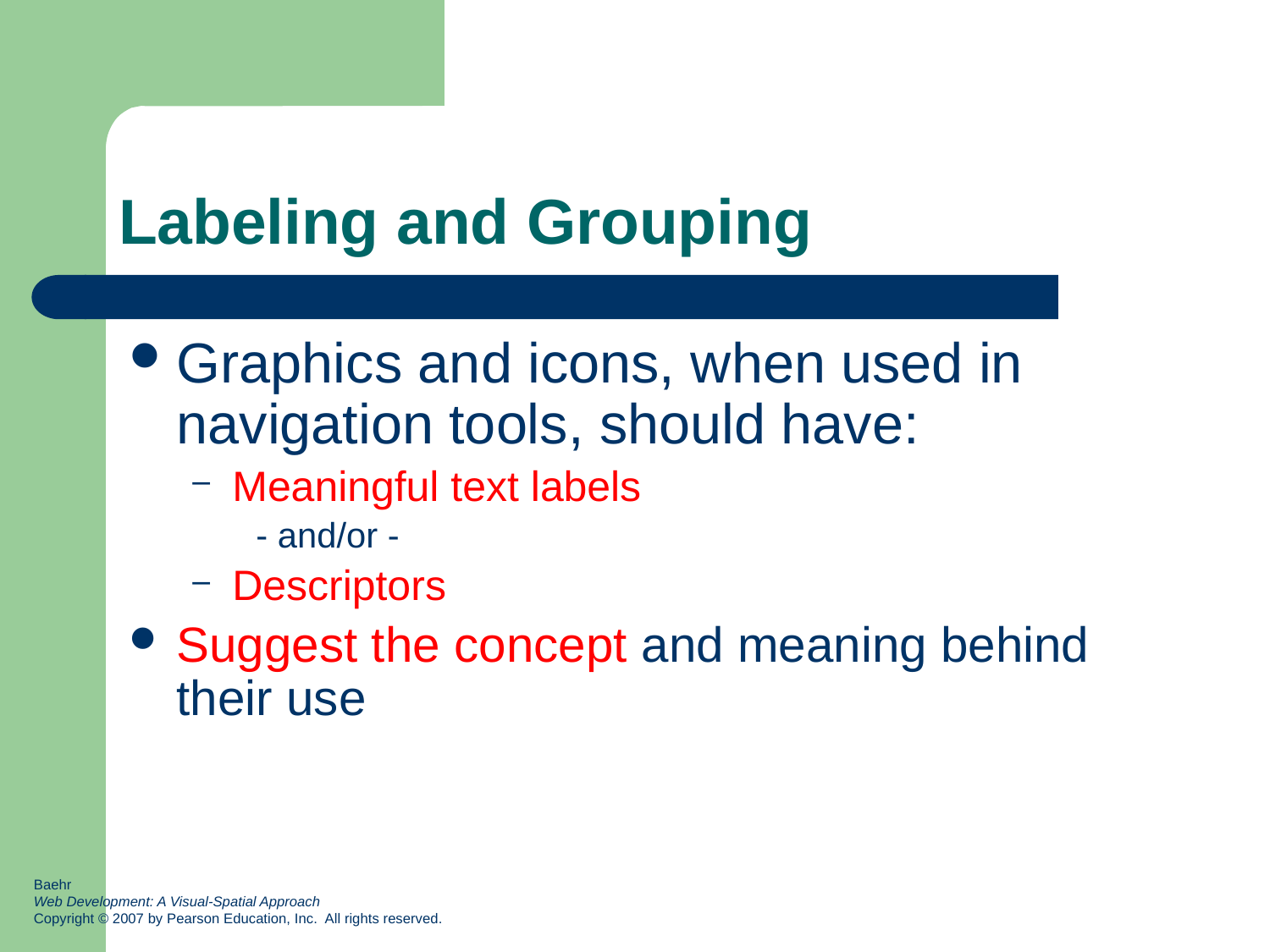

# Labeling and Grouping
Graphics and icons, when used in navigation tools, should have:
Meaningful text labels
- and/or -
Descriptors
Suggest the concept and meaning behind their use

Baehr
Web Development: A Visual-Spatial Approach
Copyright © 2007 by Pearson Education, Inc.  All rights reserved.